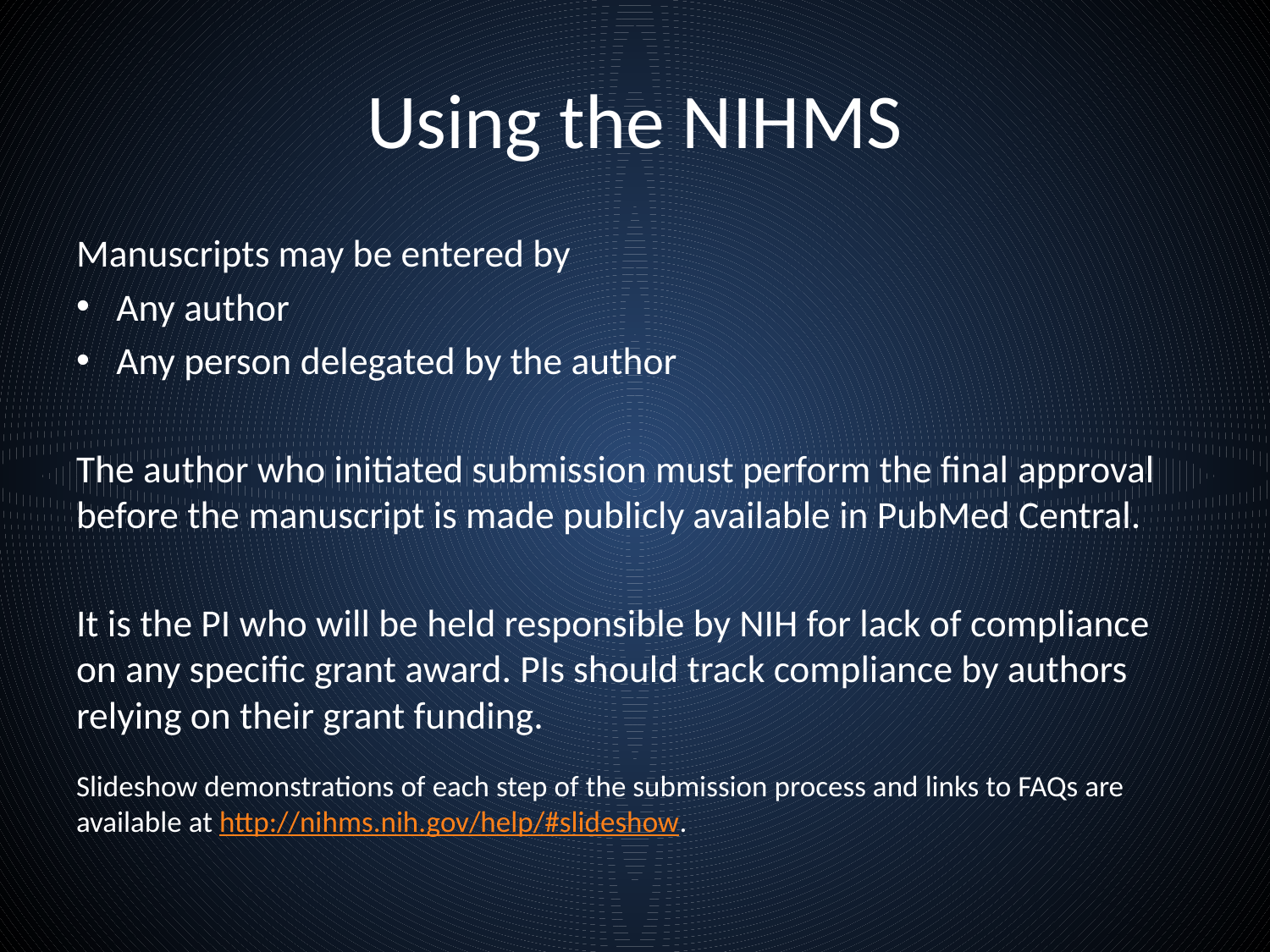

# Using the NIHMS
Manuscripts may be entered by
Any author
Any person delegated by the author

The author who initiated submission must perform the final approval before the manuscript is made publicly available in PubMed Central.

It is the PI who will be held responsible by NIH for lack of compliance on any specific grant award. PIs should track compliance by authors relying on their grant funding.

Slideshow demonstrations of each step of the submission process and links to FAQs are available at http://nihms.nih.gov/help/#slideshow.